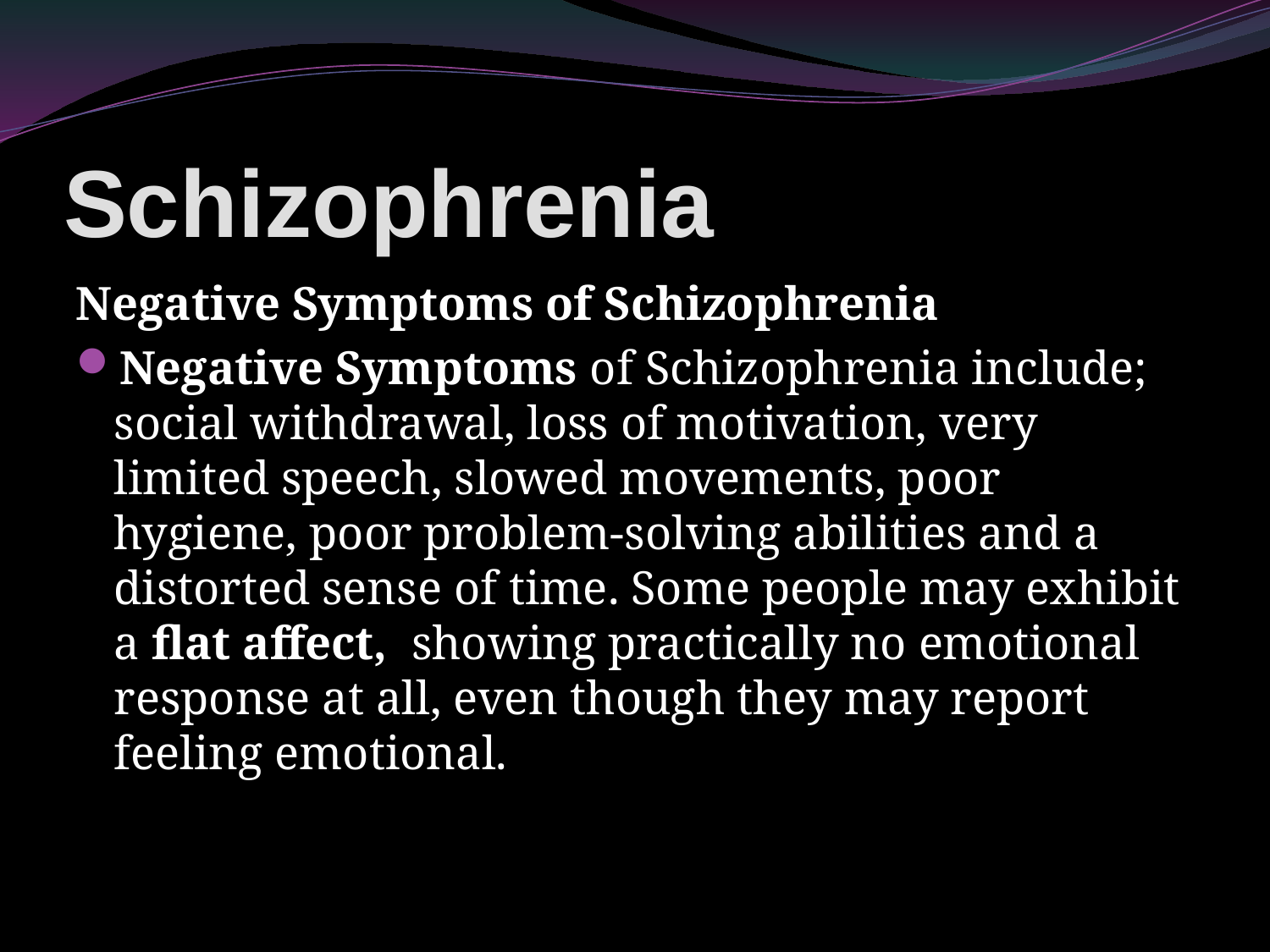

# Schizophrenia
Negative Symptoms of Schizophrenia
Negative Symptoms of Schizophrenia include; social withdrawal, loss of motivation, very limited speech, slowed movements, poor hygiene, poor problem-solving abilities and a distorted sense of time. Some people may exhibit a flat affect,  showing practically no emotional response at all, even though they may report feeling emotional.